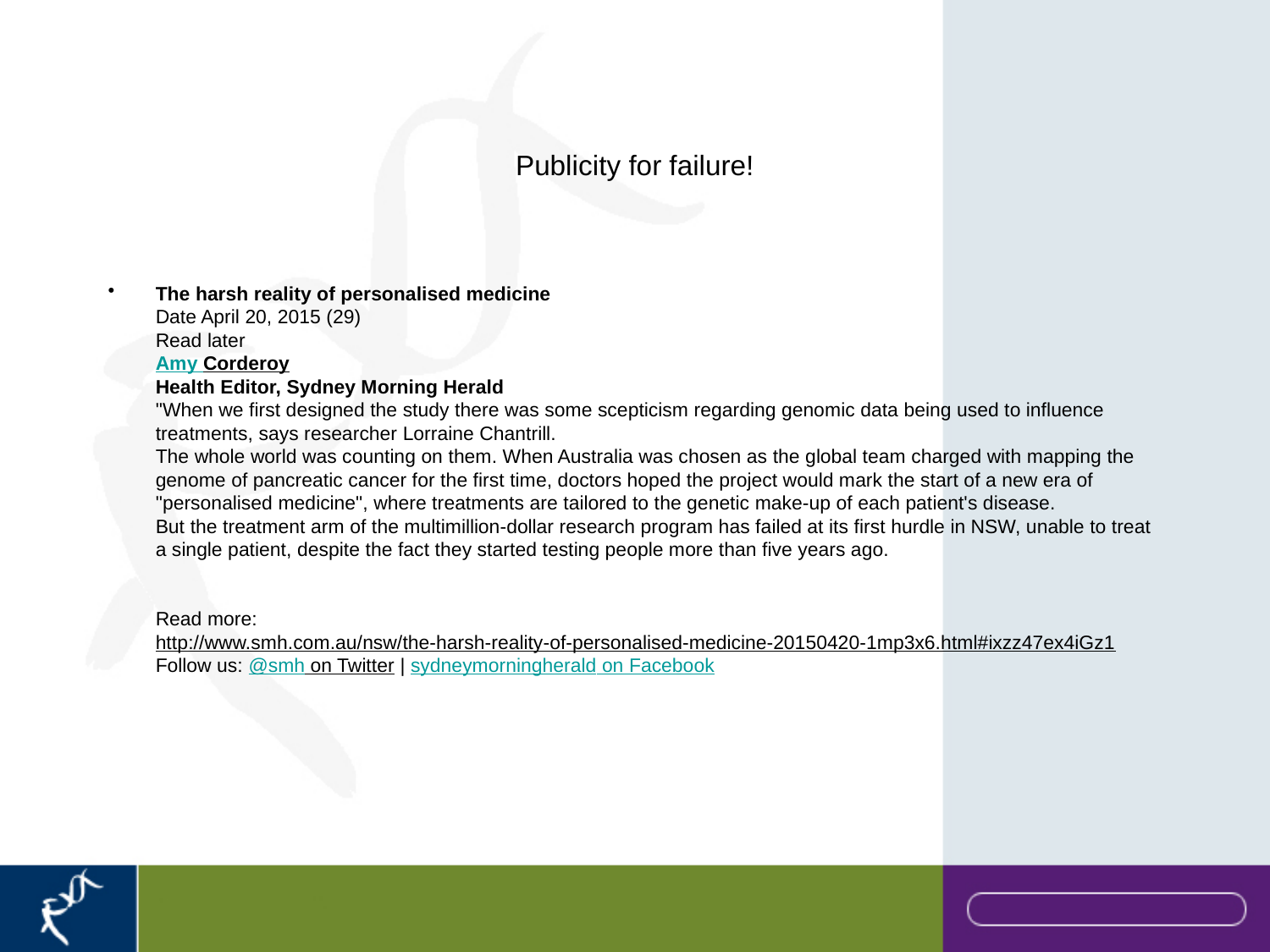

# Publicity for failure!
The harsh reality of personalised medicine
Date April 20, 2015 (29)
Read later
Amy Corderoy
Health Editor, Sydney Morning Herald
"When we first designed the study there was some scepticism regarding genomic data being used to influence treatments, says researcher Lorraine Chantrill.
The whole world was counting on them. When Australia was chosen as the global team charged with mapping the genome of pancreatic cancer for the first time, doctors hoped the project would mark the start of a new era of "personalised medicine", where treatments are tailored to the genetic make-up of each patient's disease.
But the treatment arm of the multimillion-dollar research program has failed at its first hurdle in NSW, unable to treat a single patient, despite the fact they started testing people more than five years ago.
Read more: http://www.smh.com.au/nsw/the-harsh-reality-of-personalised-medicine-20150420-1mp3x6.html#ixzz47ex4iGz1
Follow us: @smh on Twitter | sydneymorningherald on Facebook